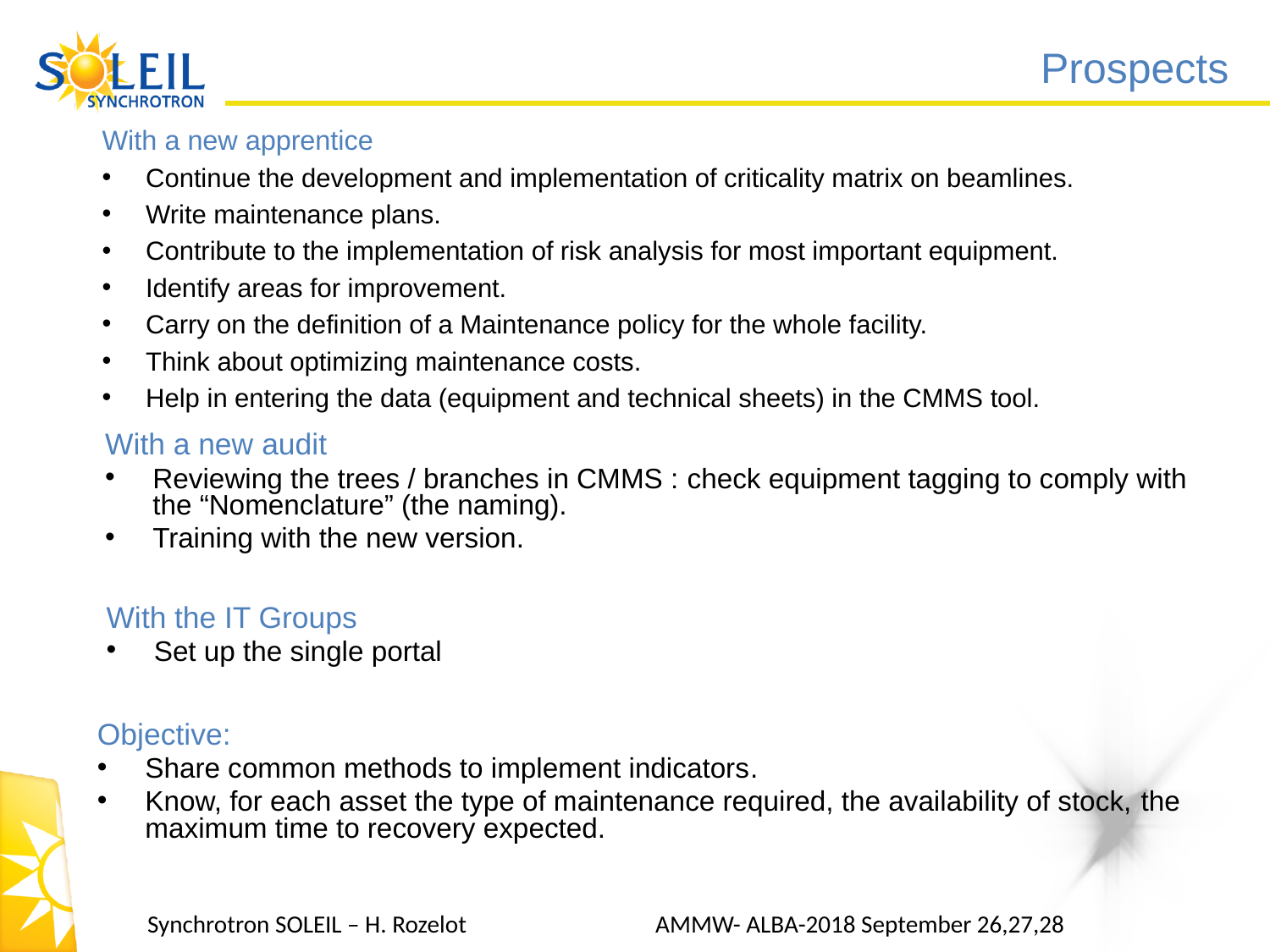

# Prospects
With a new apprentice
Continue the development and implementation of criticality matrix on beamlines.
Write maintenance plans.
Contribute to the implementation of risk analysis for most important equipment.
Identify areas for improvement.
Carry on the definition of a Maintenance policy for the whole facility.
Think about optimizing maintenance costs.
Help in entering the data (equipment and technical sheets) in the CMMS tool.

With a new audit
Reviewing the trees / branches in CMMS : check equipment tagging to comply with the “Nomenclature” (the naming).
Training with the new version.

With the IT Groups
Set up the single portal
Objective:
Share common methods to implement indicators.
Know, for each asset the type of maintenance required, the availability of stock, the maximum time to recovery expected.